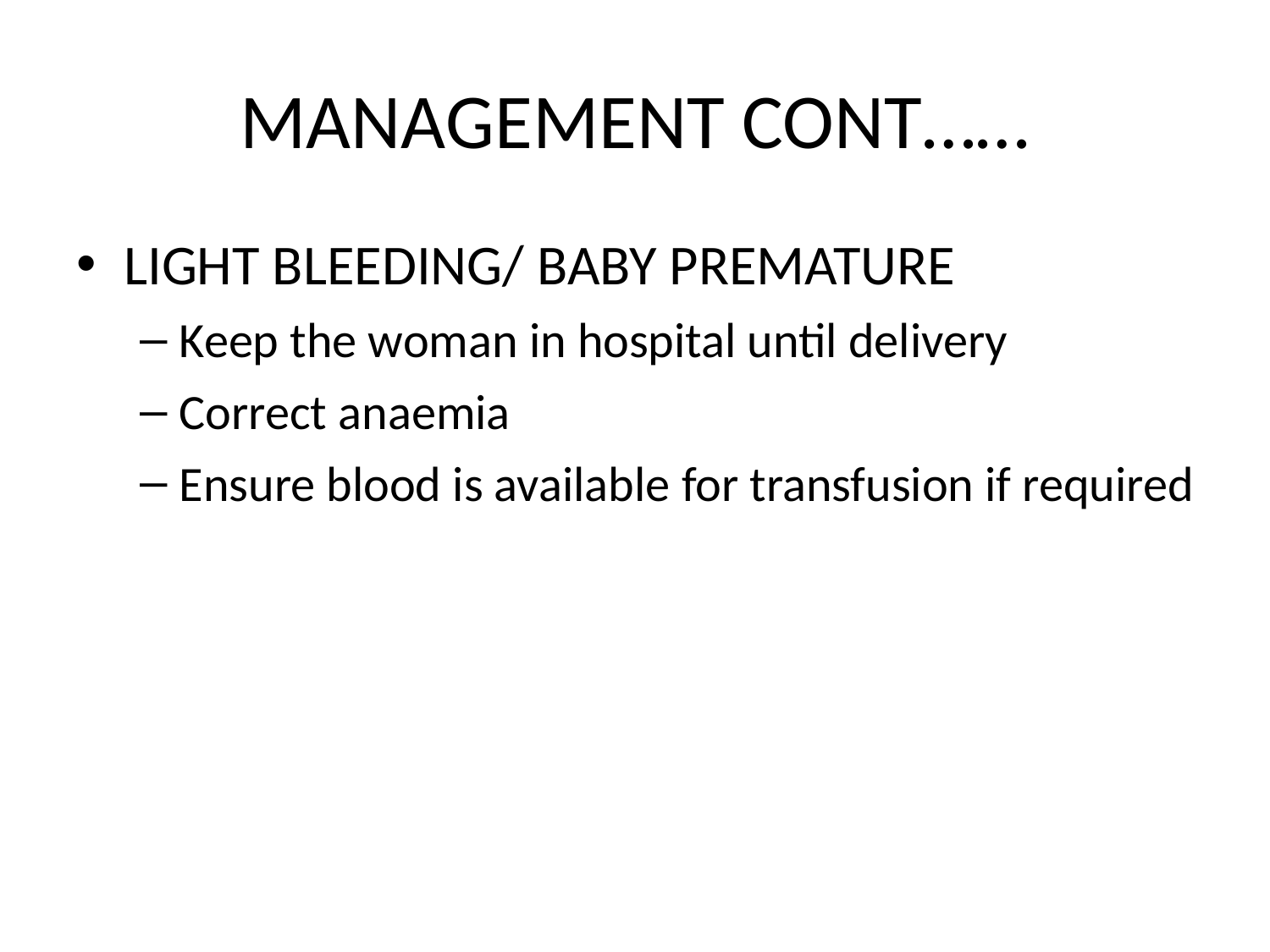

# MANAGEMENT CONT……
LIGHT BLEEDING/ BABY PREMATURE
Keep the woman in hospital until delivery
Correct anaemia
Ensure blood is available for transfusion if required